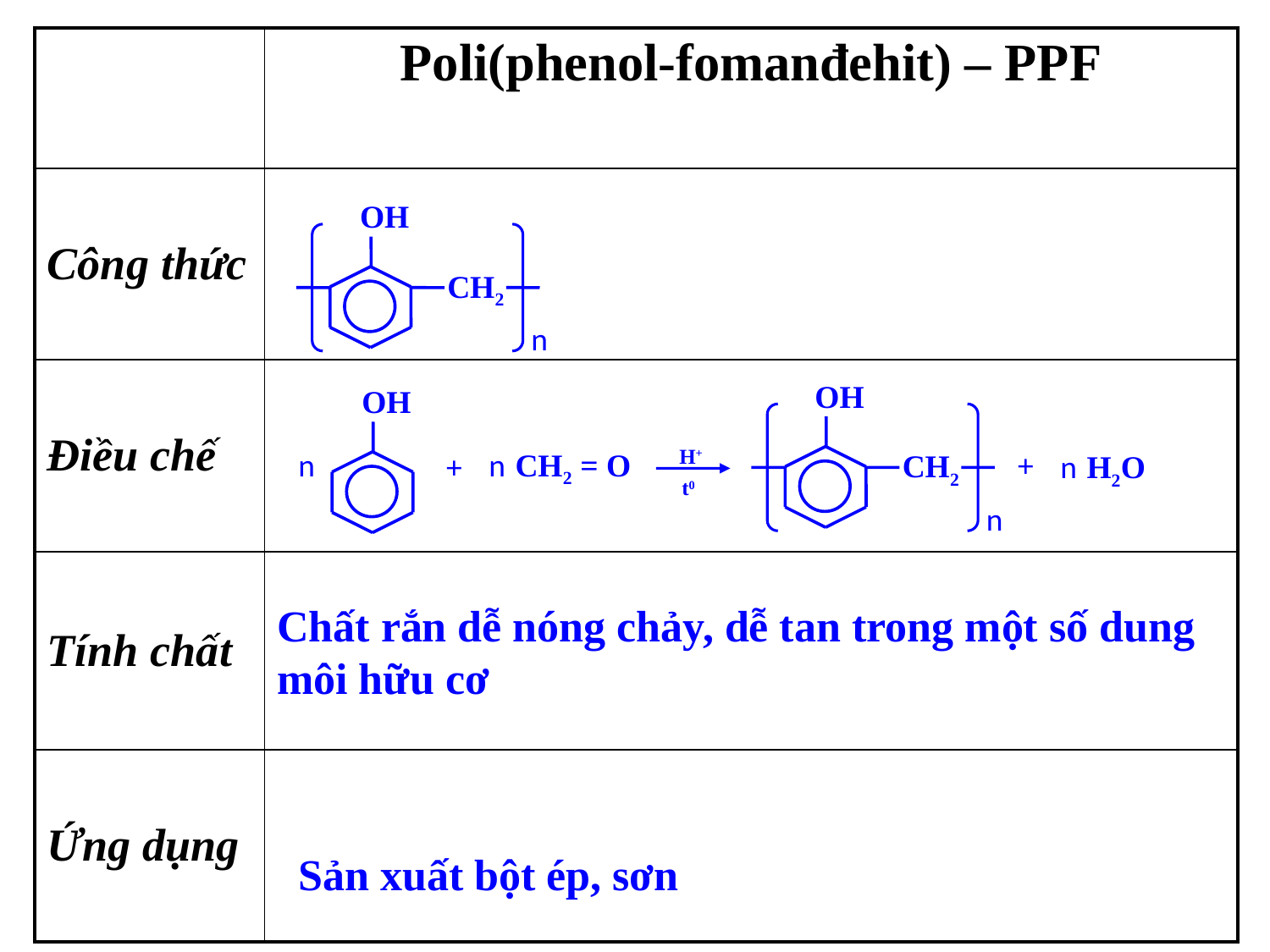

|  | Poli(phenol-fomanđehit) – PPF |
| --- | --- |
| Công thức |  |
| Điều chế |  |
| Tính chất |  |
| Ứng dụng |  |
OH

CH2

n
OH

CH2

n
OH

n
H+

t0
n
CH2 = O
+
+
n
H2O
Chất rắn dễ nóng chảy, dễ tan trong một số dung
môi hữu cơ
Sản xuất bột ép, sơn